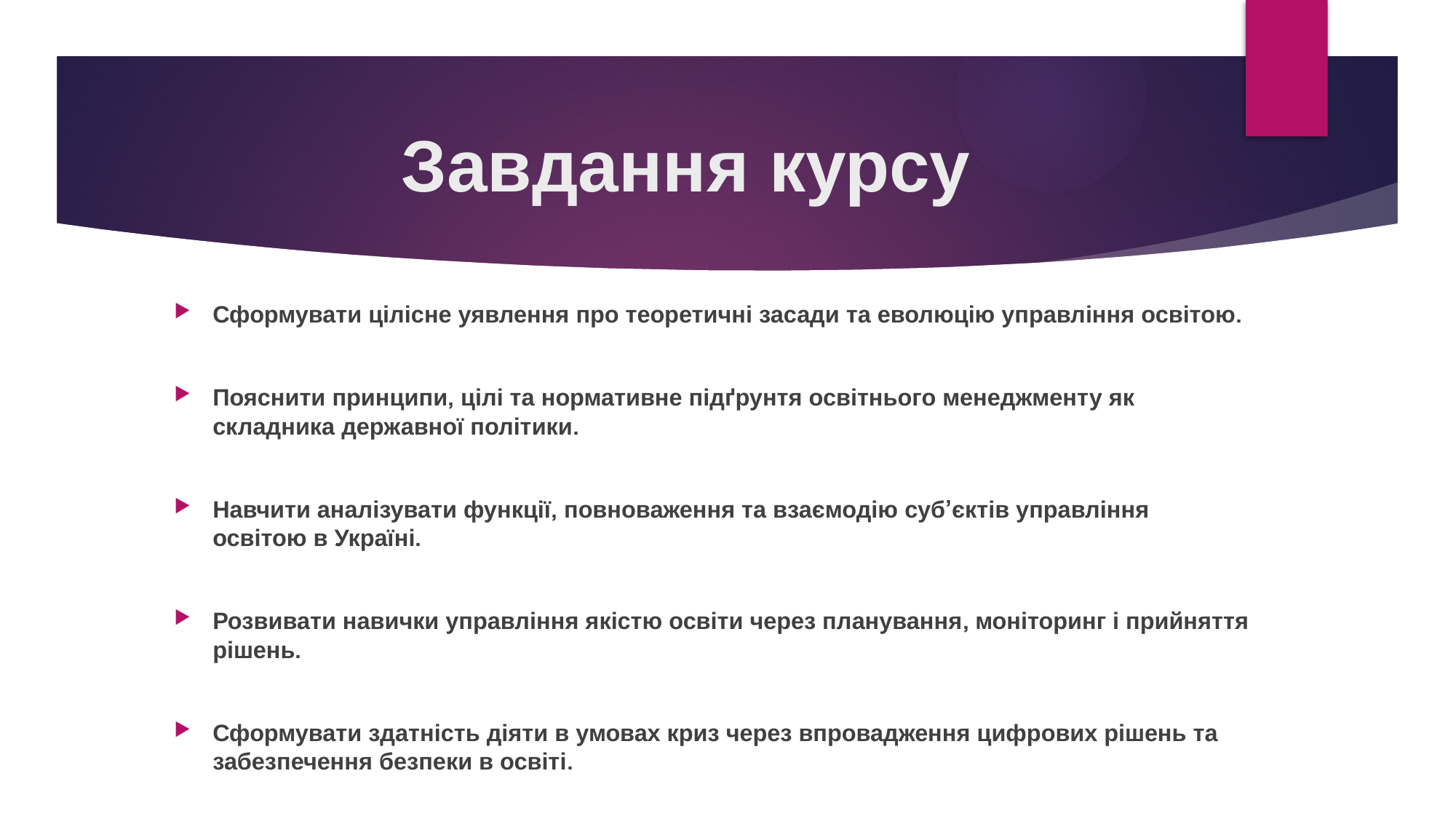

# Завдання курсу
Сформувати цілісне уявлення про теоретичні засади та еволюцію управління освітою.

Пояснити принципи, цілі та нормативне підґрунтя освітнього менеджменту як складника державної політики.

Навчити аналізувати функції, повноваження та взаємодію суб’єктів управління освітою в Україні.

Розвивати навички управління якістю освіти через планування, моніторинг і прийняття рішень.

Сформувати здатність діяти в умовах криз через впровадження цифрових рішень та забезпечення безпеки в освіті.